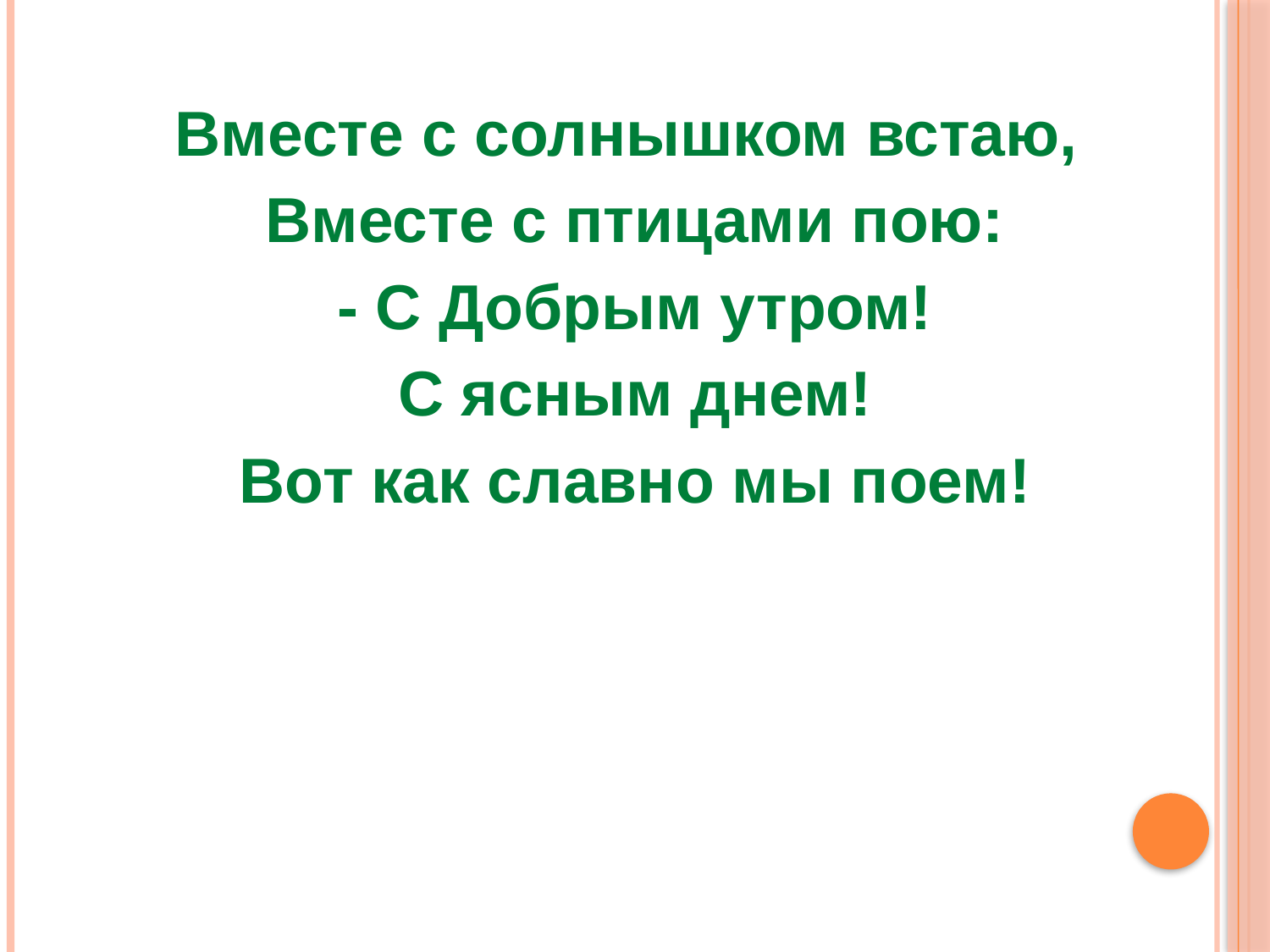

#
Вместе с солнышком встаю,
Вместе с птицами пою:
- С Добрым утром!
С ясным днем!
Вот как славно мы поем!